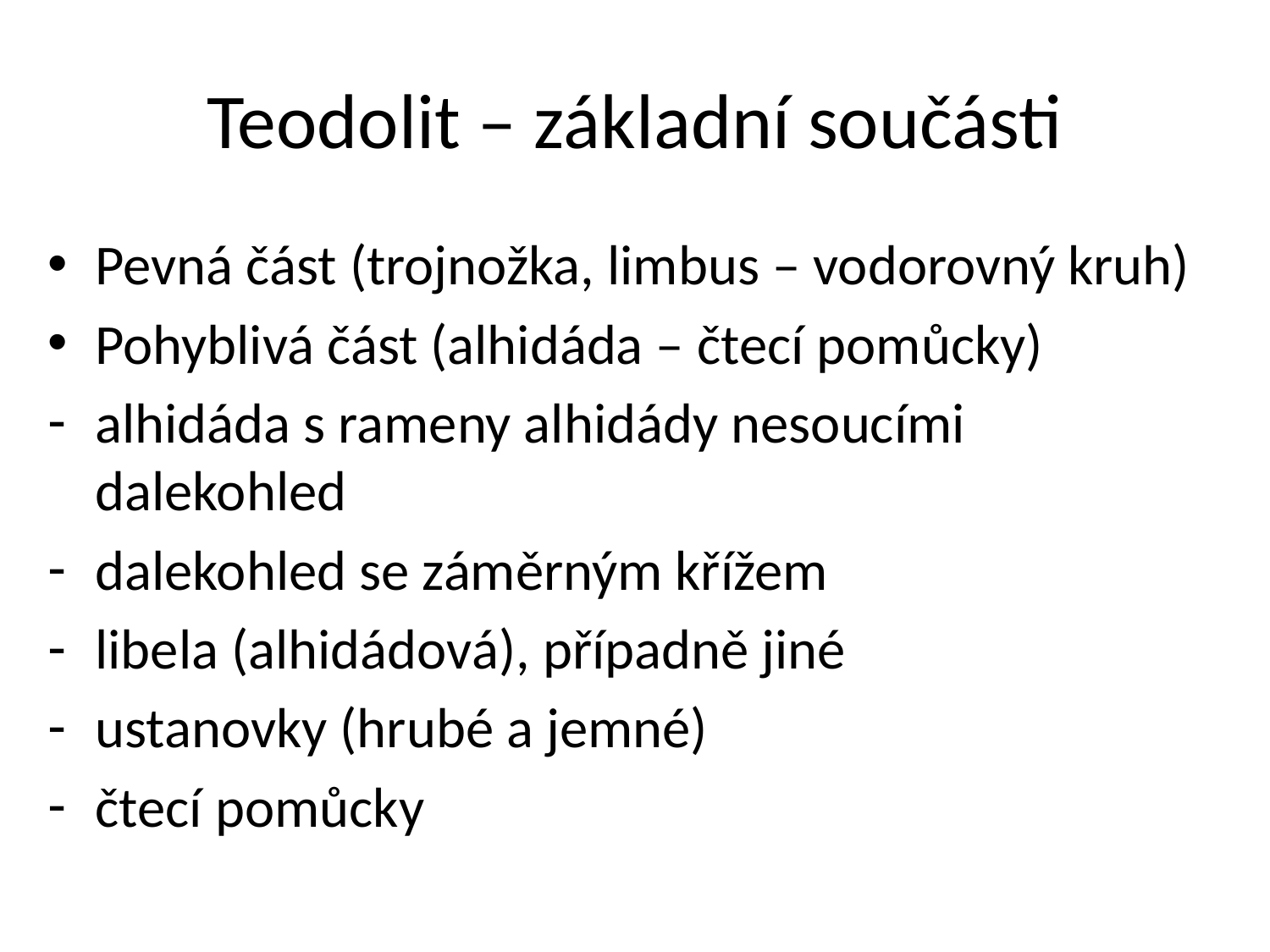

# Teodolit – základní součásti
Pevná část (trojnožka, limbus – vodorovný kruh)
Pohyblivá část (alhidáda – čtecí pomůcky)
alhidáda s rameny alhidády nesoucími dalekohled
dalekohled se záměrným křížem
libela (alhidádová), případně jiné
ustanovky (hrubé a jemné)
čtecí pomůcky